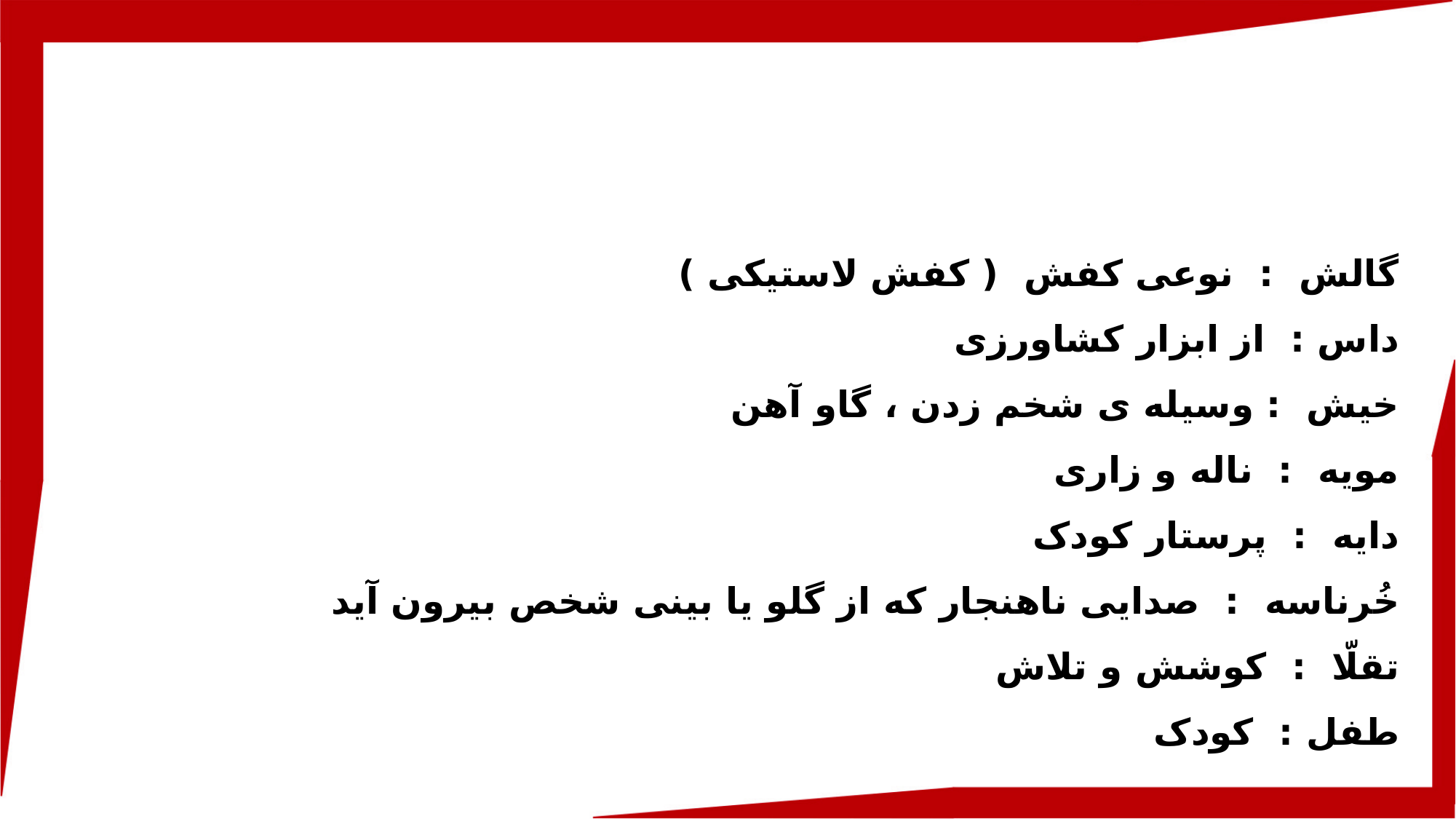

گالش  :  نوعی کفش  ( کفش لاستیکی )
داس :  از ابزار کشاورزی
خیش  : وسیله ی شخم زدن ، گاو آهن
مویه  :  ناله و زاری
دایه  :  پرستار کودک
خُرناسه  :  صدایی ناهنجار که از گلو یا بینی شخص بیرون آید
تقلّا  :  کوشش و تلاش
طفل :  کودک